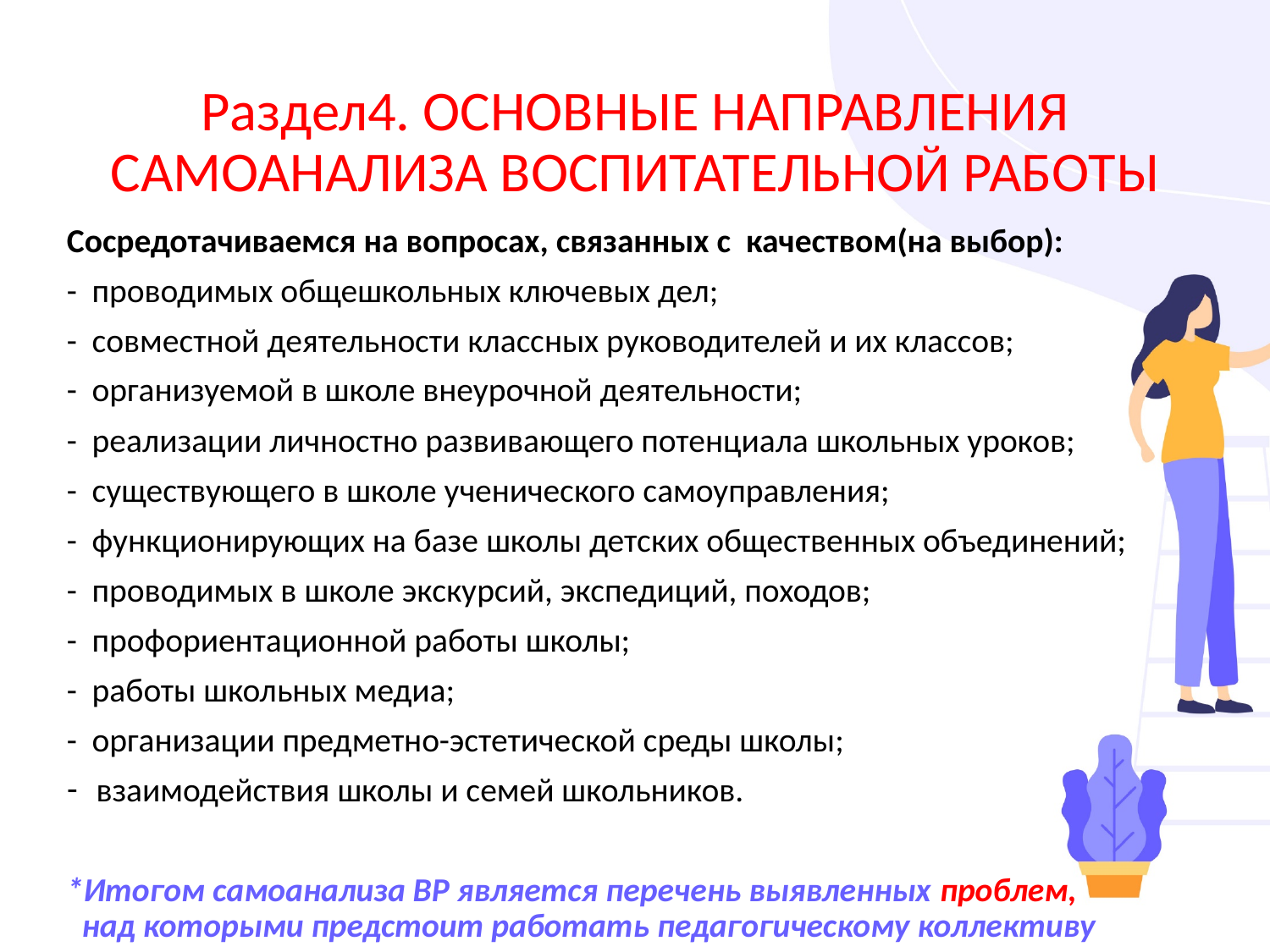

# Раздел4. ОСНОВНЫЕ НАПРАВЛЕНИЯ САМОАНАЛИЗА ВОСПИТАТЕЛЬНОЙ РАБОТЫ
Сосредотачиваемся на вопросах, связанных с  качеством(на выбор):
-  проводимых общешкольных ключевых дел;
-  совместной деятельности классных руководителей и их классов;
-  организуемой в школе внеурочной деятельности;
-  реализации личностно развивающего потенциала школьных уроков;
-  существующего в школе ученического самоуправления;
-  функционирующих на базе школы детских общественных объединений;
-  проводимых в школе экскурсий, экспедиций, походов;
-  профориентационной работы школы;
-  работы школьных медиа;
-  организации предметно-эстетической среды школы;
взаимодействия школы и семей школьников.

*Итогом самоанализа ВР является перечень выявленных проблем,          над которыми предстоит работать педагогическому коллективу